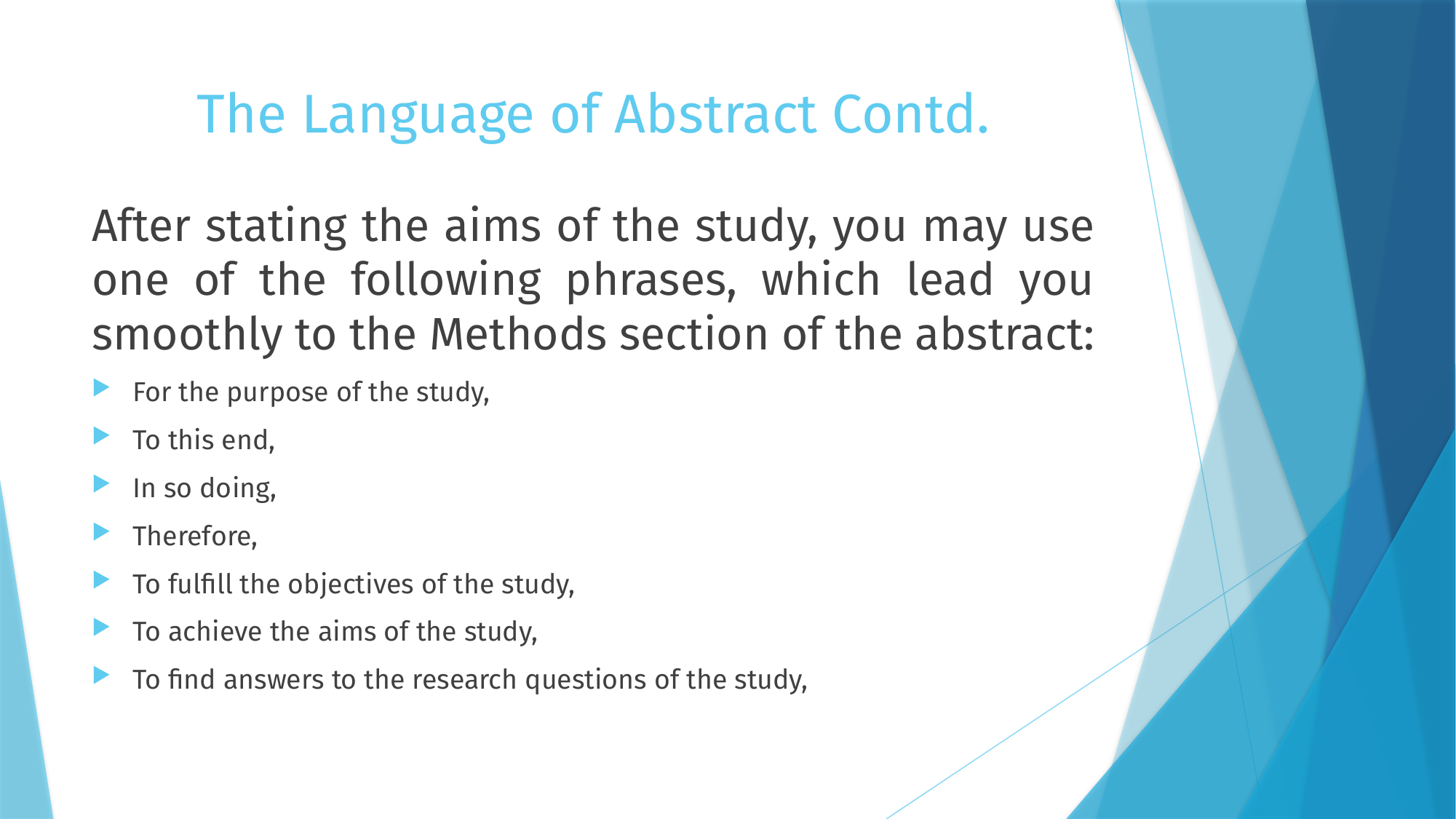

# The Language of Abstract Contd.
After stating the aims of the study, you may use one of the following phrases, which lead you smoothly to the Methods section of the abstract:
For the purpose of the study,
To this end,
In so doing,
Therefore,
To fulfill the objectives of the study,
To achieve the aims of the study,
To find answers to the research questions of the study,